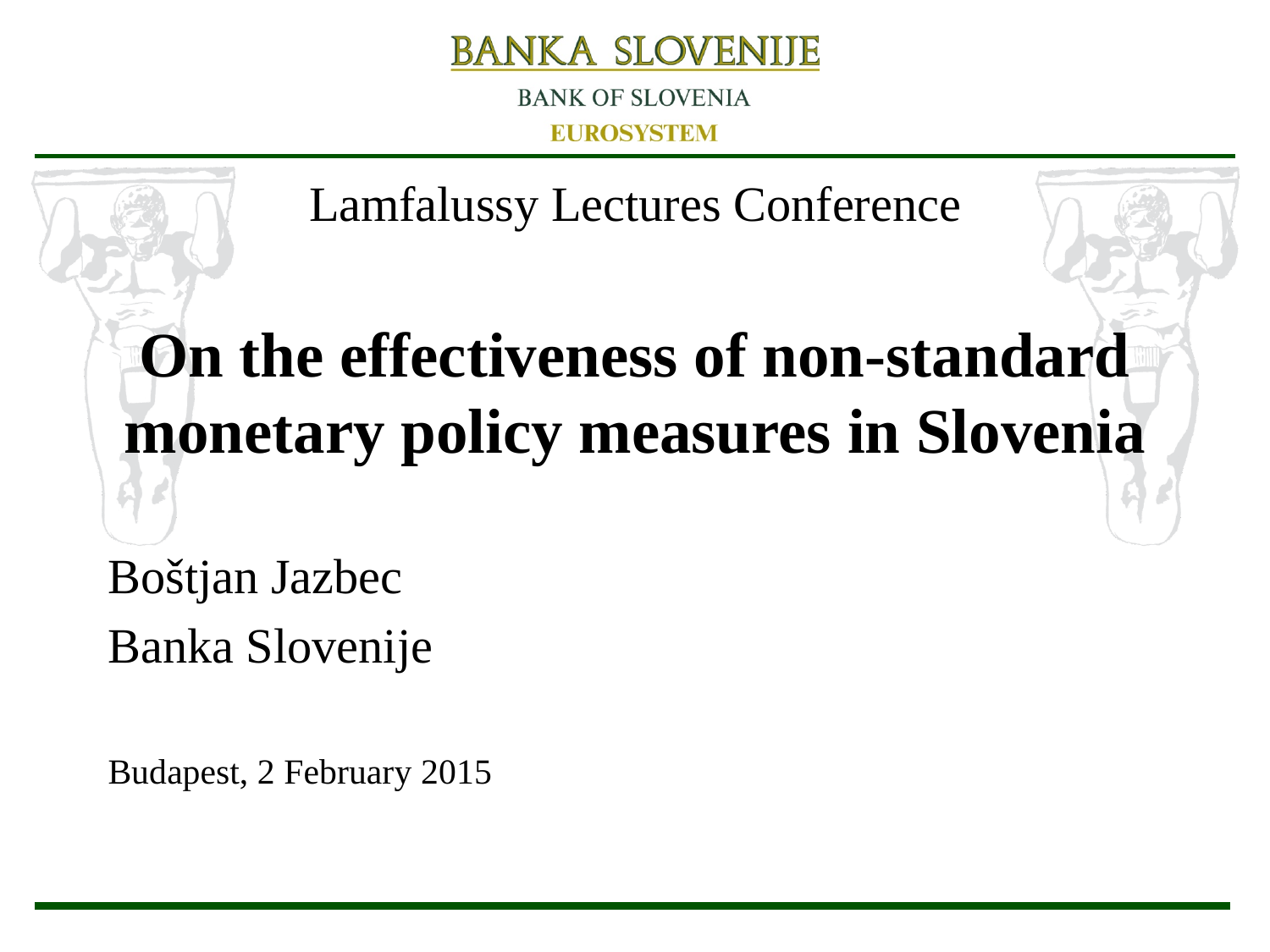

Lamfalussy Lectures Conference

On the effectiveness of non-standard monetary policy measures in Slovenia

Boštjan Jazbec
Banka Slovenije

Budapest, 2 February 2015